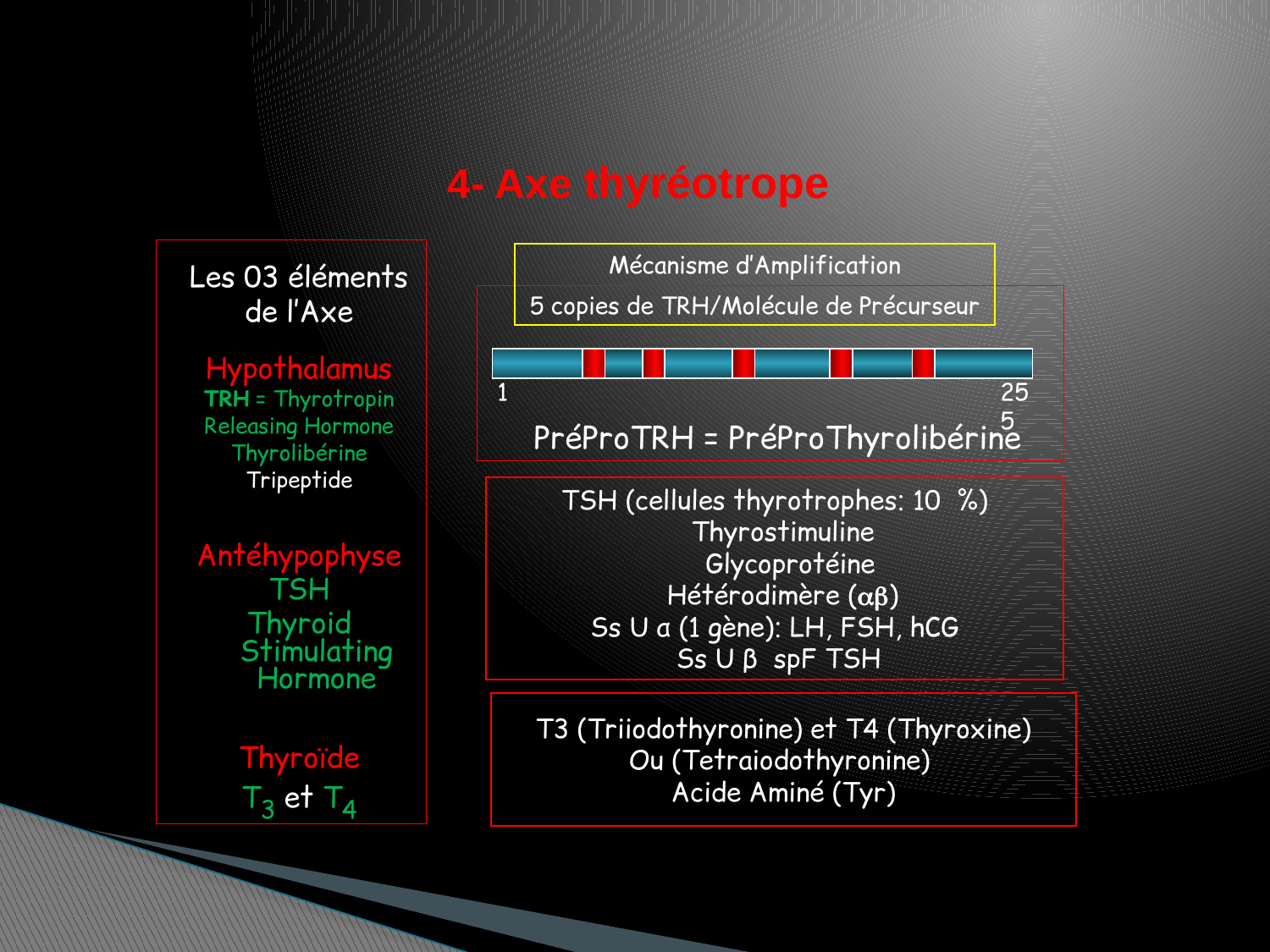

# 4- Axe thyréotrope

Les 03 éléments
de l’Axe

Hypothalamus
TRH = Thyrotropin
Releasing Hormone
Thyrolibérine
Tripeptide

Antéhypophyse
TSH
Thyroid Stimulating Hormone

Thyroïde
T3 et T4
Mécanisme d’Amplification
5 copies de TRH/Molécule de Précurseur

PréProTRH = PréProThyrolibérine

1
255
TSH (cellules thyrotrophes: 10  %)
  Thyrostimuline
    Glycoprotéine
  Hétérodimère (αβ)
Ss U α (1 gène): LH, FSH, hCG
 Ss U β  spF TSH

T3 (Triiodothyronine) et T4 (Thyroxine)
Ou (Tetraiodothyronine)
Acide Aminé (Tyr)